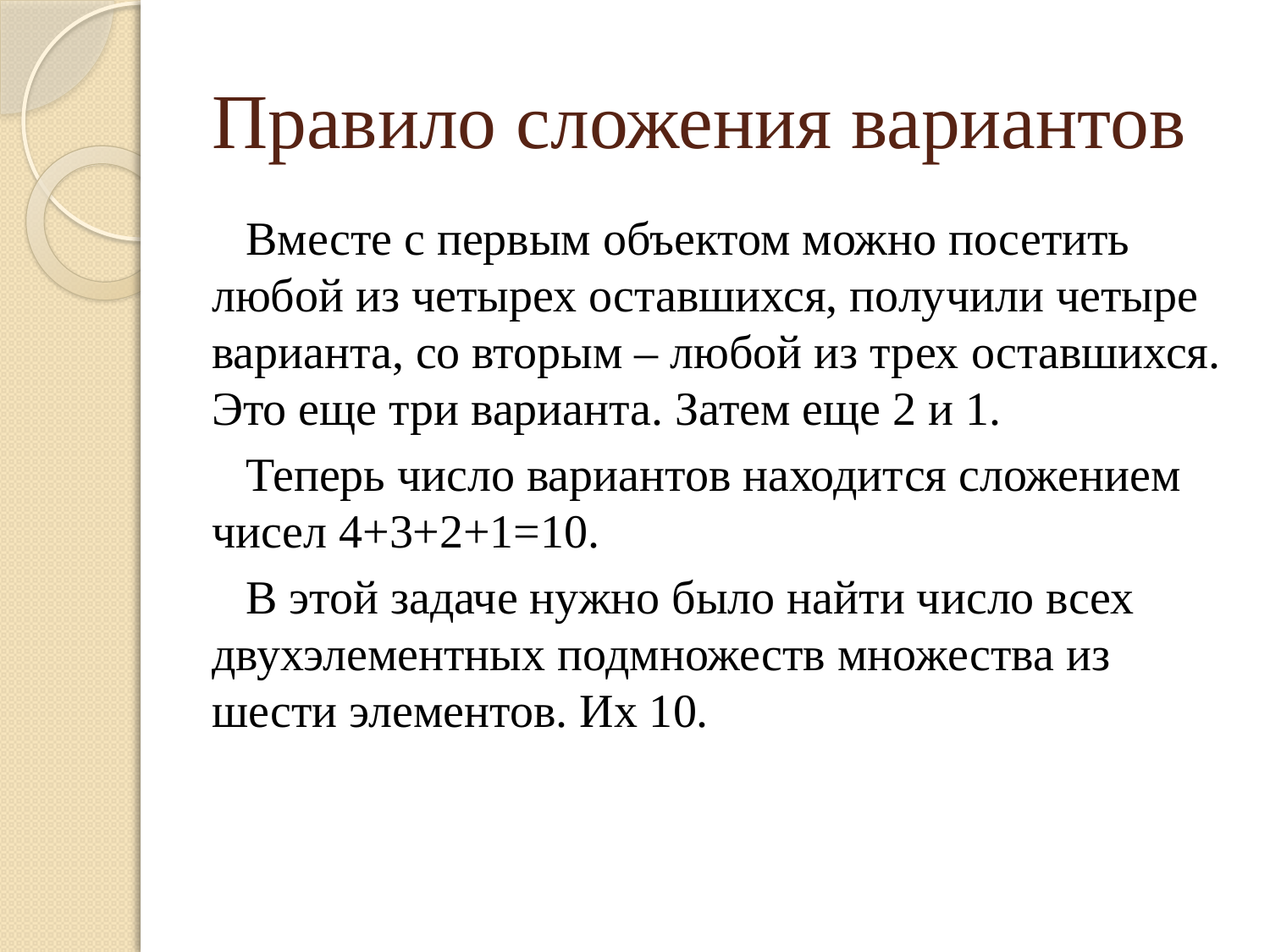

# Правило сложения вариантов
Вместе с первым объектом можно посетить любой из четырех оставшихся, получили четыре варианта, со вторым – любой из трех оставшихся. Это еще три варианта. Затем еще 2 и 1.
Теперь число вариантов находится сложением чисел 4+3+2+1=10.
В этой задаче нужно было найти число всех двухэлементных подмножеств множества из шести элементов. Их 10.